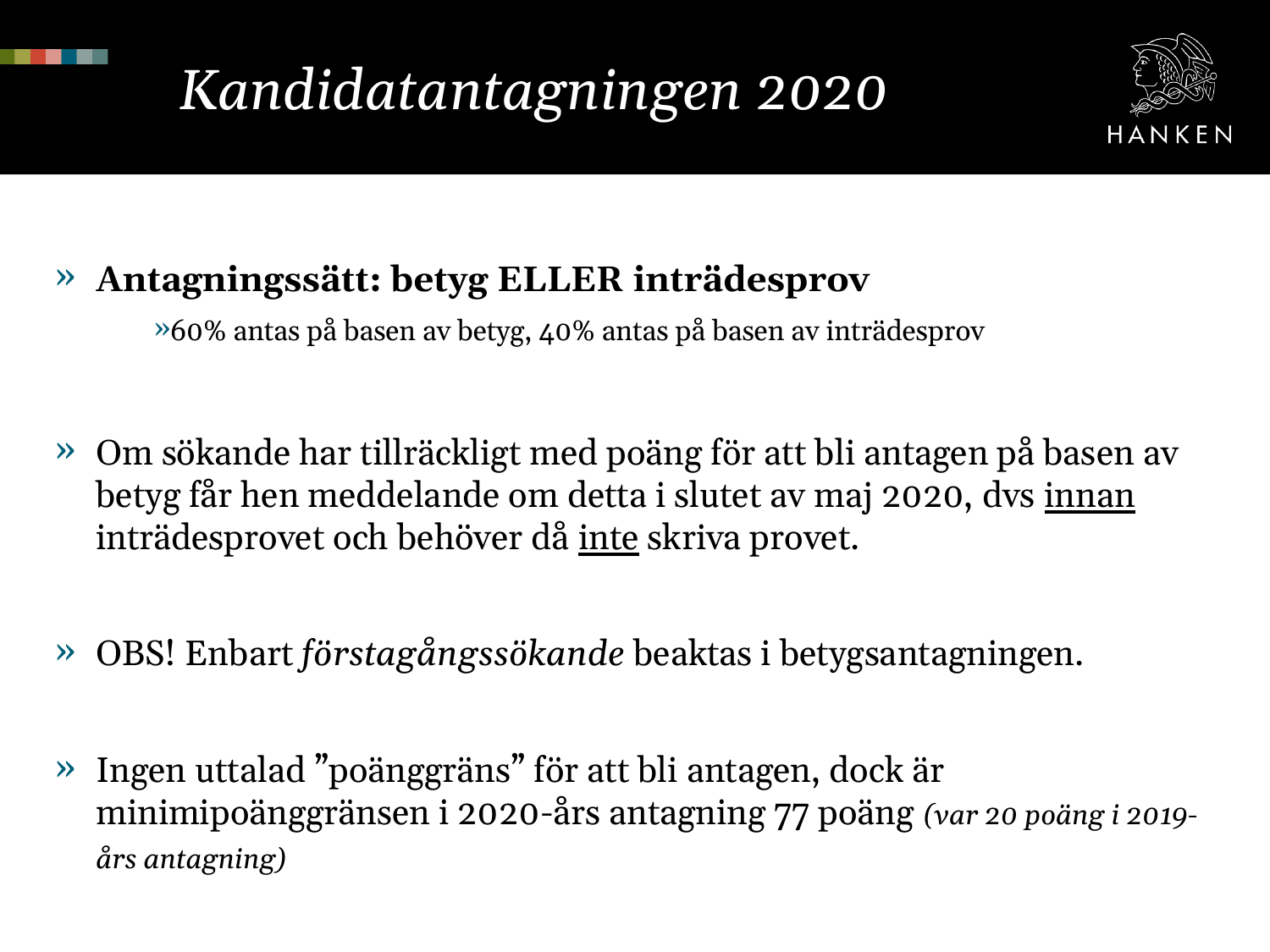

# Kandidatantagningen 2020
Antagningssätt: betyg ELLER inträdesprov
60% antas på basen av betyg, 40% antas på basen av inträdesprov

Om sökande har tillräckligt med poäng för att bli antagen på basen av betyg får hen meddelande om detta i slutet av maj 2020, dvs innan inträdesprovet och behöver då inte skriva provet.

OBS! Enbart förstagångssökande beaktas i betygsantagningen.

Ingen uttalad ”poänggräns” för att bli antagen, dock är minimipoänggränsen i 2020-års antagning 77 poäng (var 20 poäng i 2019-års antagning)